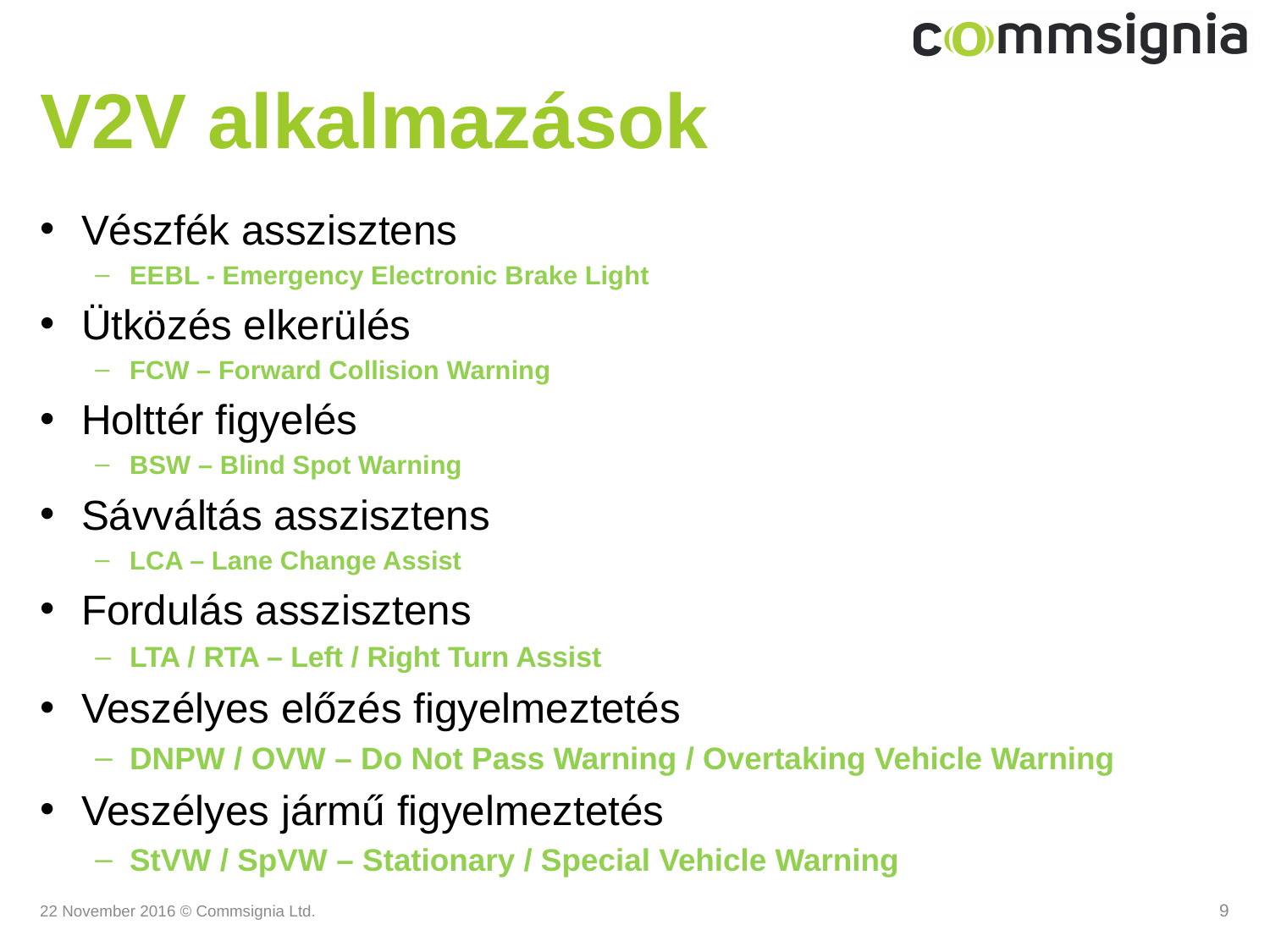

# V2V alkalmazások
Vészfék asszisztens
EEBL - Emergency Electronic Brake Light
Ütközés elkerülés
FCW – Forward Collision Warning
Holttér figyelés
BSW – Blind Spot Warning
Sávváltás asszisztens
LCA – Lane Change Assist
Fordulás asszisztens
LTA / RTA – Left / Right Turn Assist
Veszélyes előzés figyelmeztetés
DNPW / OVW – Do Not Pass Warning / Overtaking Vehicle Warning
Veszélyes jármű figyelmeztetés
StVW / SpVW – Stationary / Special Vehicle Warning

22 November 2016 © Commsignia Ltd.
9